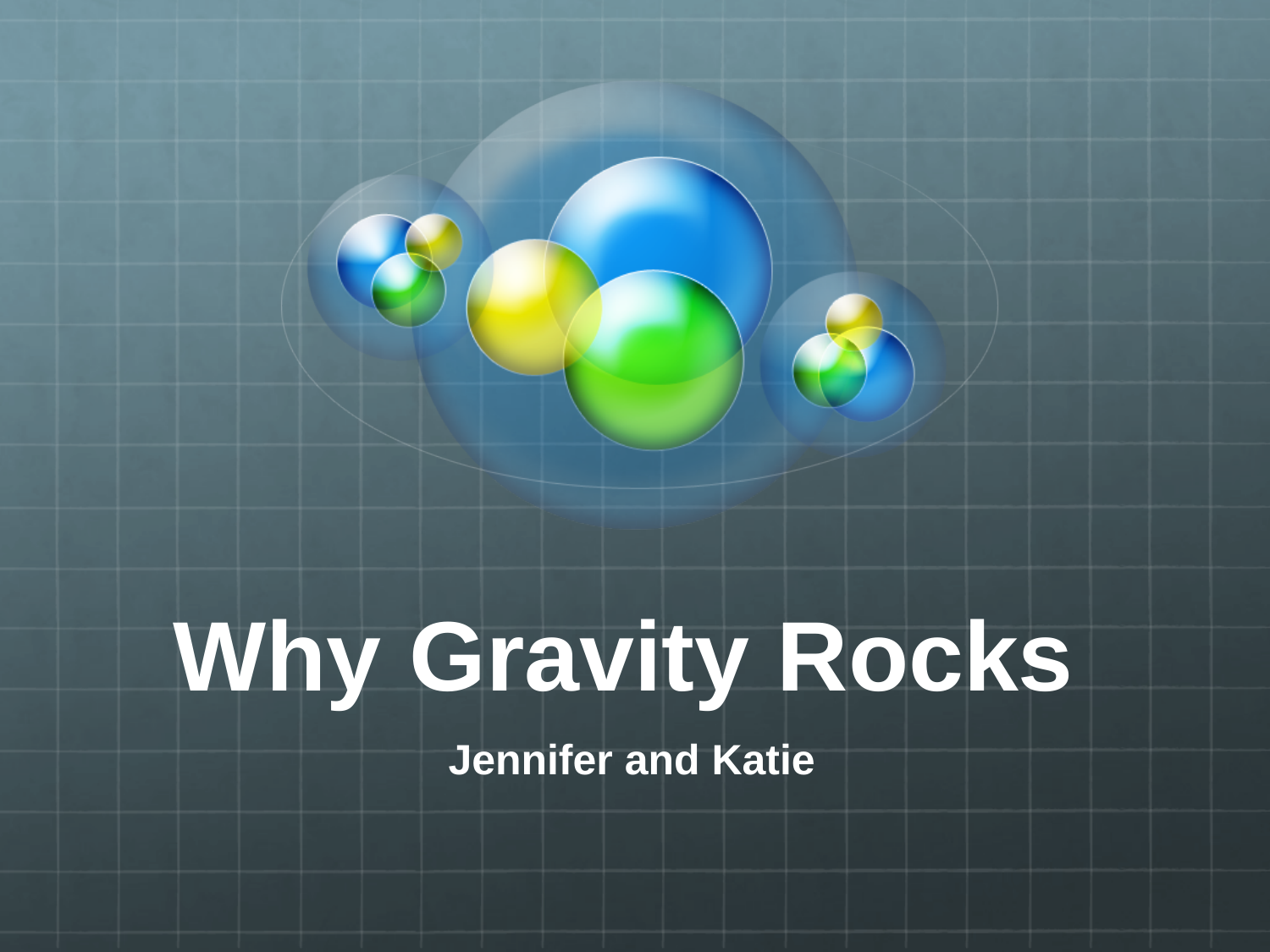

# Why Gravity Rocks
Jennifer and Katie